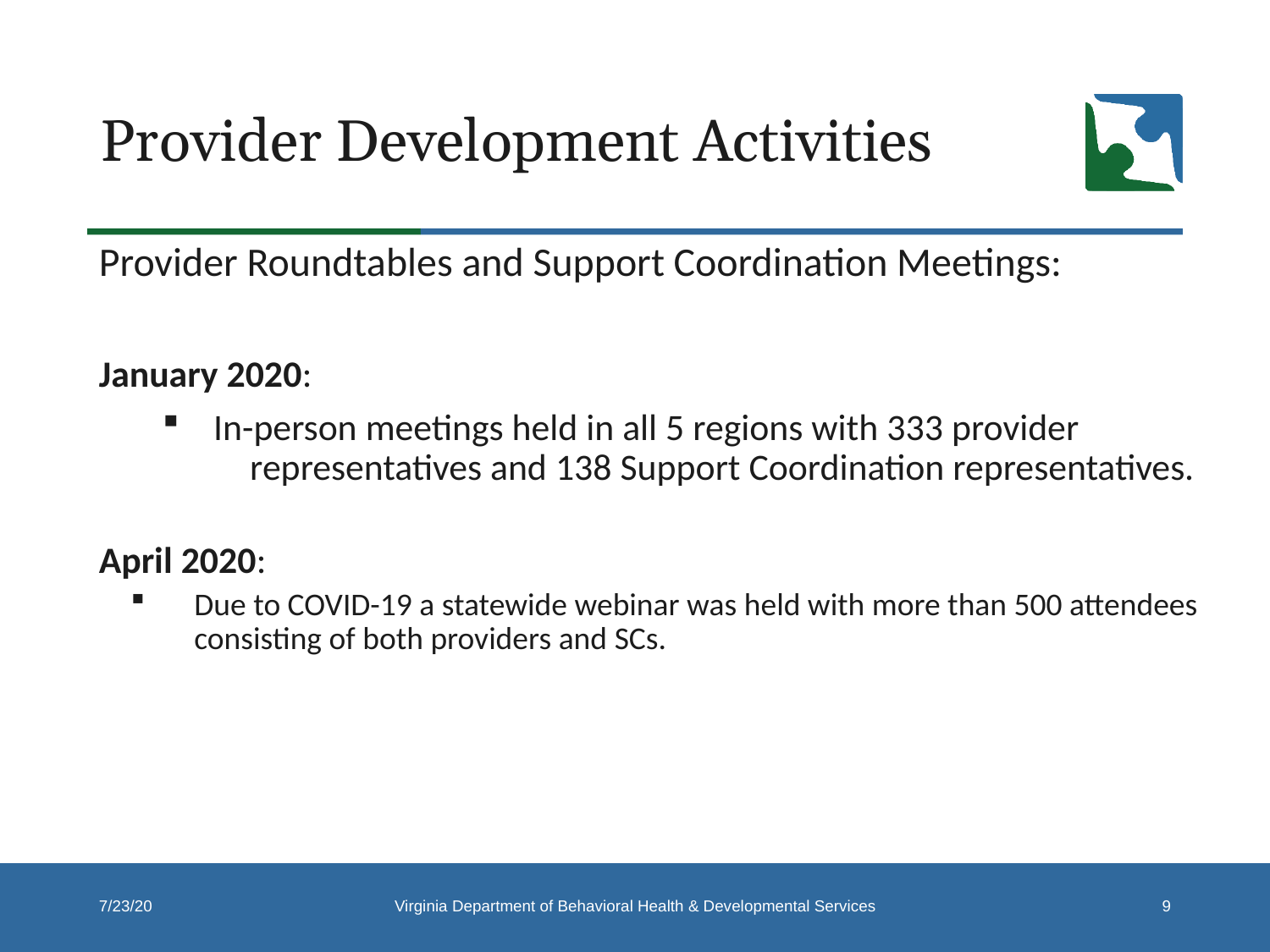

# Provider Development Activities
Provider Roundtables and Support Coordination Meetings:

January 2020:
    In-person meetings held in all 5 regions with 333 provider                      	representatives and 138 Support Coordination representatives.

April 2020:
Due to COVID-19 a statewide webinar was held with more than 500 attendees consisting of both providers and SCs.

Virginia Department of Behavioral Health & Developmental Services
7/23/20
9